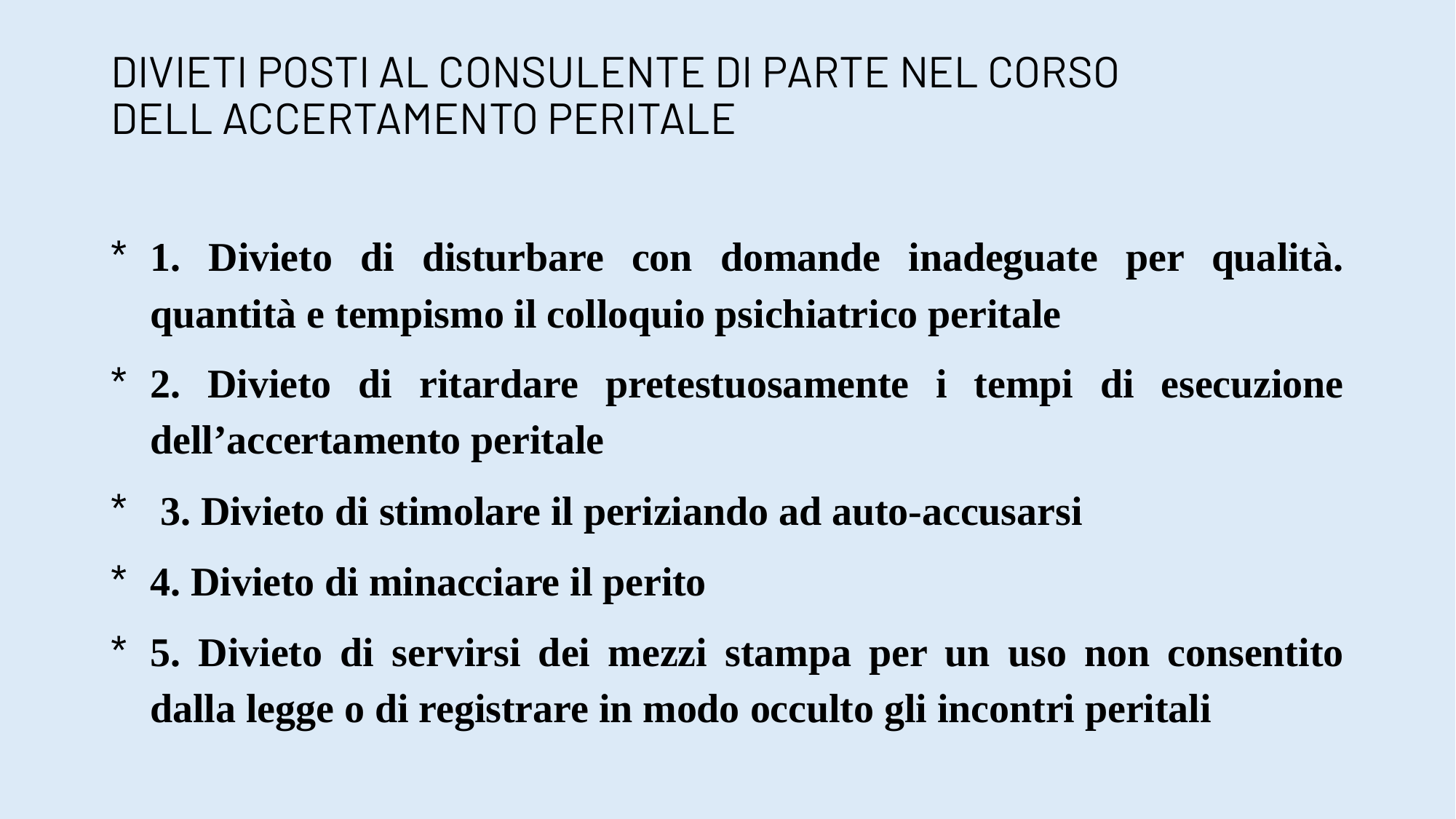

# DIVIETI POSTI AL CONSULENTE DI PARTE NEL CORSO DELL ACCERTAMENTO PERITALE
1. Divieto di disturbare con domande inadeguate per qualità. quantità e tempismo il colloquio psichiatrico peritale
2. Divieto di ritardare pretestuosamente i tempi di esecuzione dell’accertamento peritale
 3. Divieto di stimolare il periziando ad auto-accusarsi
4. Divieto di minacciare il perito
5. Divieto di servirsi dei mezzi stampa per un uso non consentito dalla legge o di registrare in modo occulto gli incontri peritali